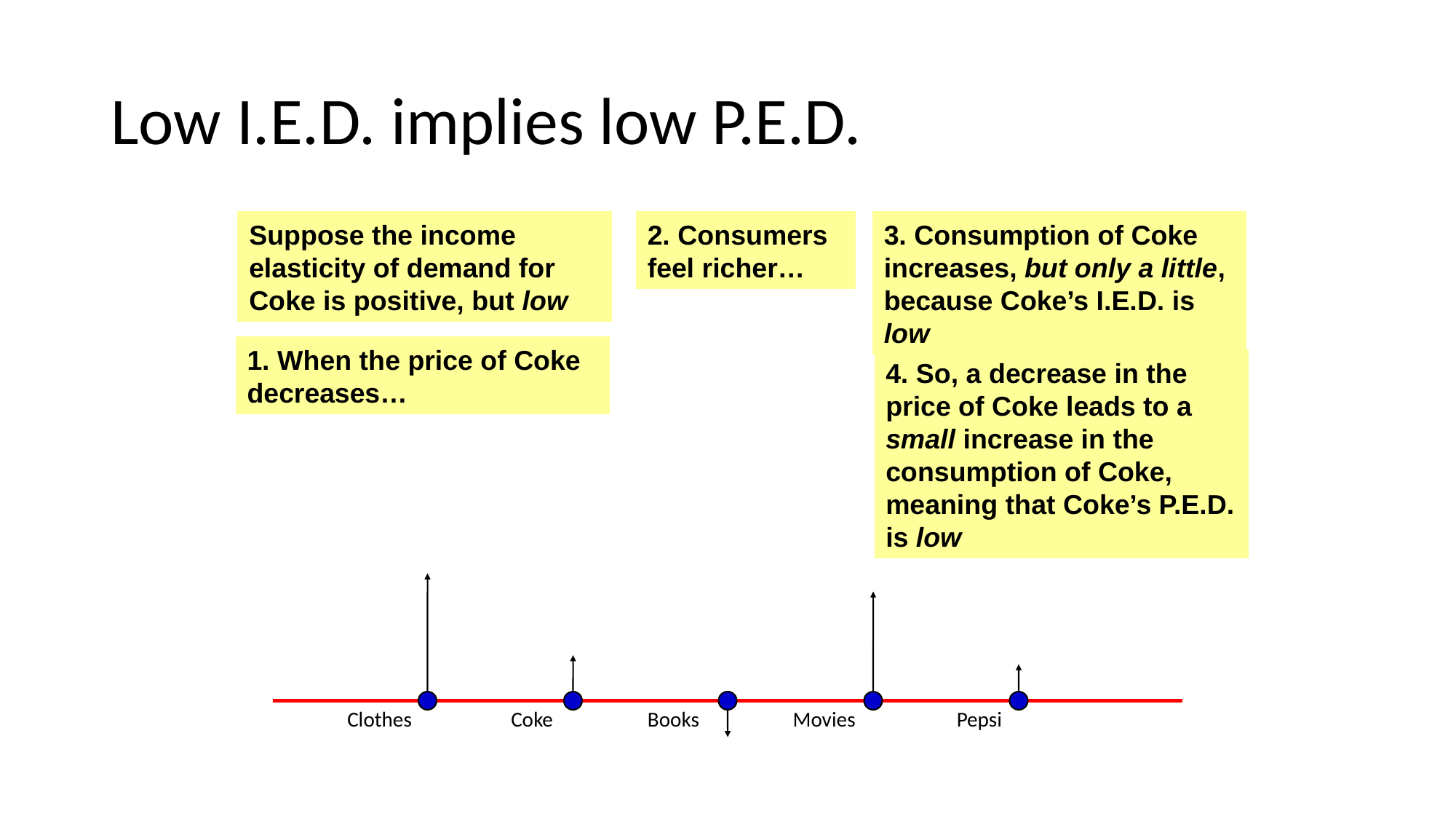

# Low I.E.D. implies low P.E.D.
2. Consumers feel richer…
Suppose the income elasticity of demand for Coke is positive, but low
3. Consumption of Coke increases, but only a little, because Coke’s I.E.D. is low
1. When the price of Coke decreases…
4. So, a decrease in the price of Coke leads to a small increase in the consumption of Coke, meaning that Coke’s P.E.D. is low

Clothes

Coke

Movies

Pepsi

Books